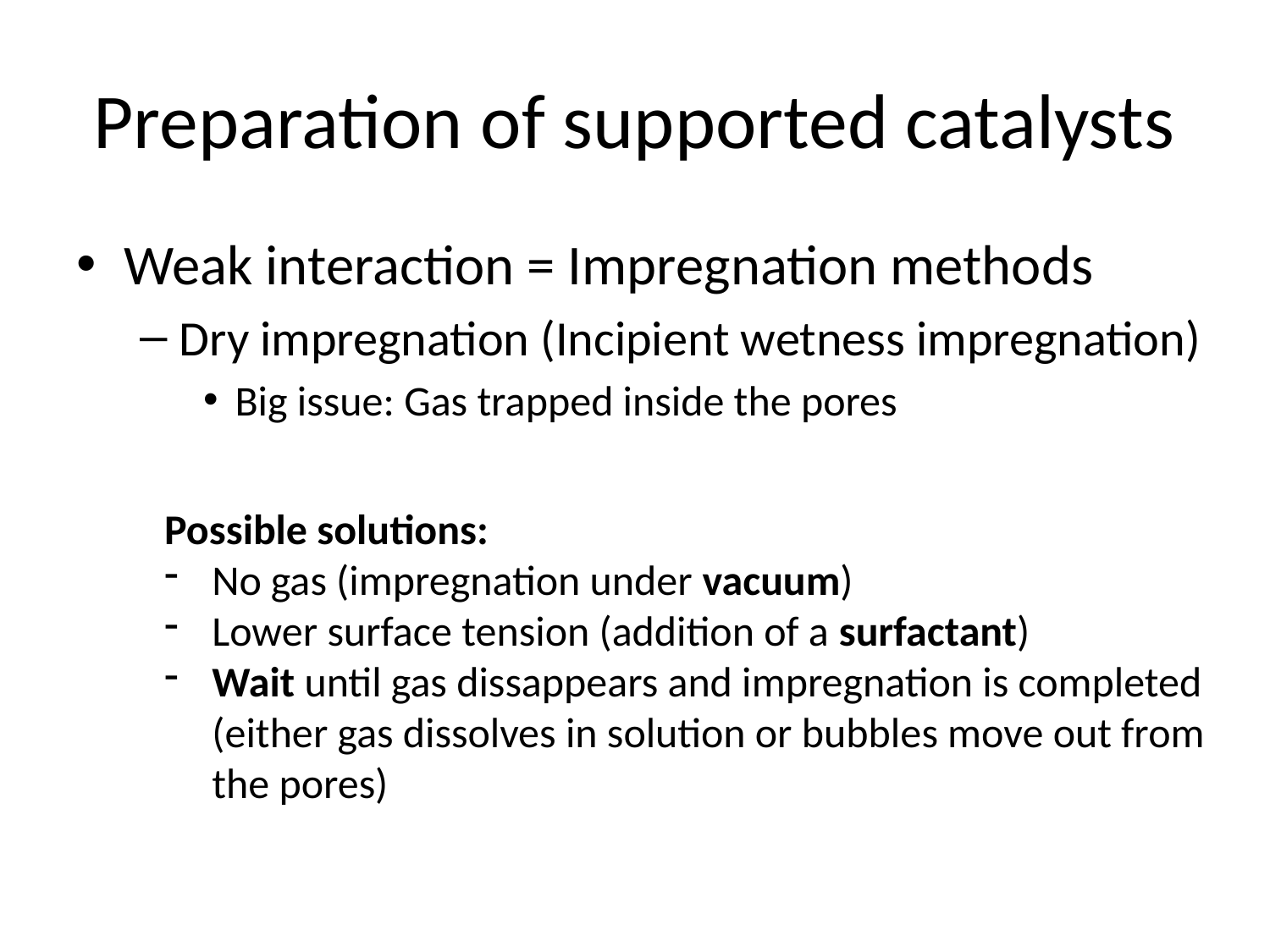

# Preparation of supported catalysts
Weak interaction = Impregnation methods
Dry impregnation (Incipient wetness impregnation)
Big issue: Gas trapped inside the pores
Possible solutions:
No gas (impregnation under vacuum)
Lower surface tension (addition of a surfactant)
Wait until gas dissappears and impregnation is completed (either gas dissolves in solution or bubbles move out from the pores)